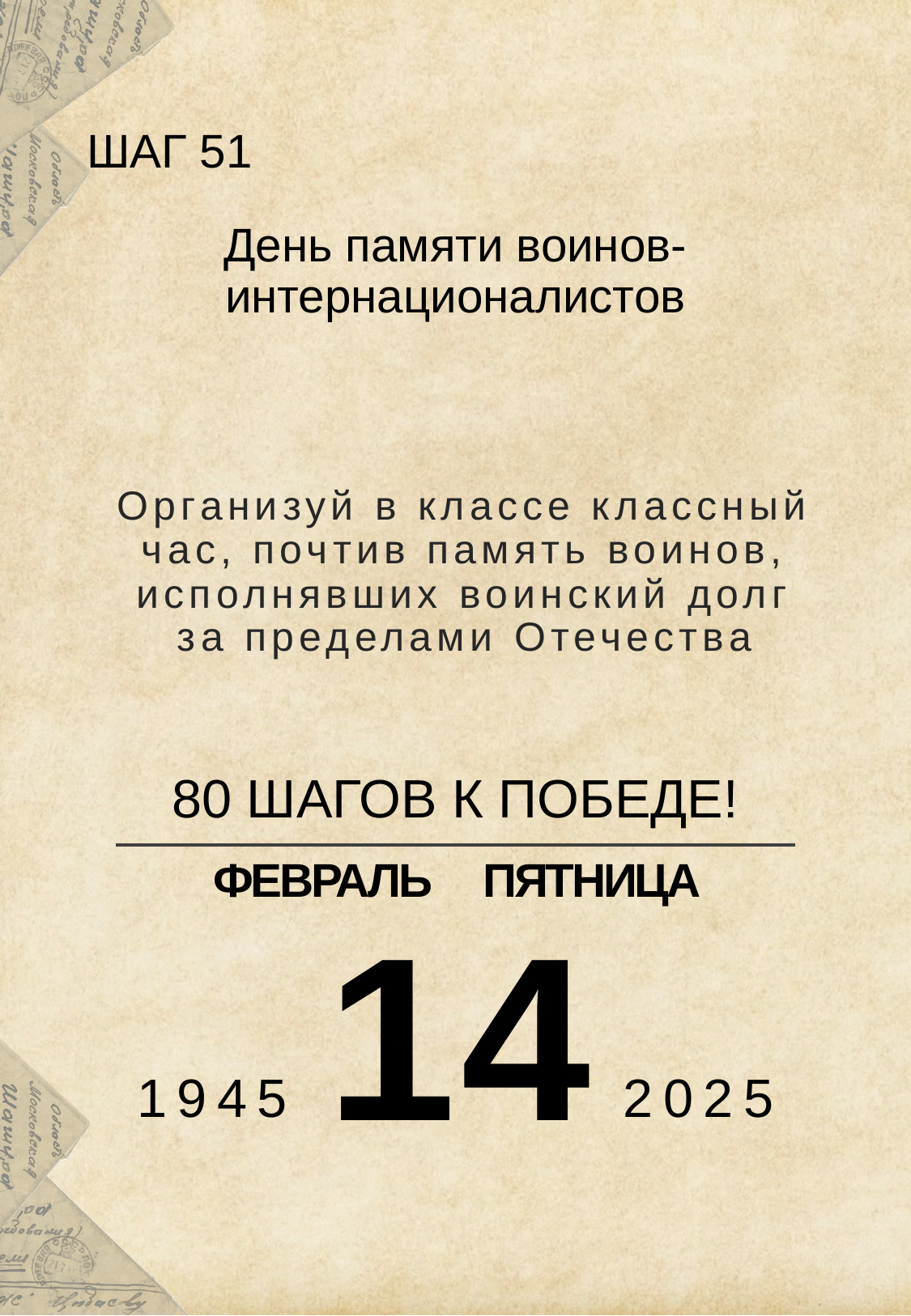

ШАГ 51
День памяти воинов-интернационалистов
Организуй в классе классный час, почтив память воинов, исполнявших воинский долг за пределами Отечества

80 ШАГОВ К ПОБЕДЕ!
 ФЕВРАЛЬ     ПЯТНИЦА
14
1945             2025